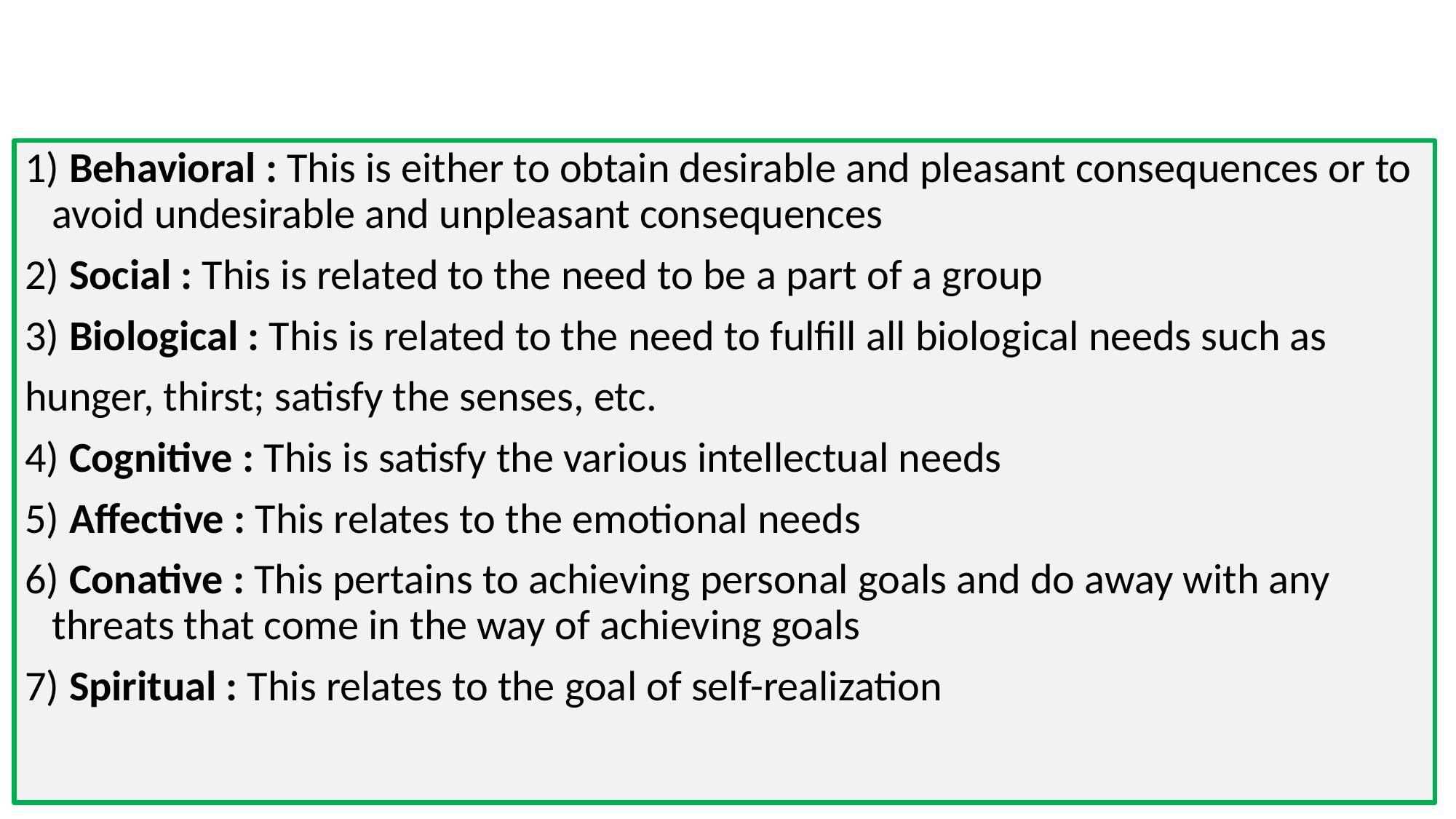

#
1) Behavioral : This is either to obtain desirable and pleasant consequences or to avoid undesirable and unpleasant consequences
2) Social : This is related to the need to be a part of a group
3) Biological : This is related to the need to fulfill all biological needs such as
hunger, thirst; satisfy the senses, etc.
4) Cognitive : This is satisfy the various intellectual needs
5) Affective : This relates to the emotional needs
6) Conative : This pertains to achieving personal goals and do away with any threats that come in the way of achieving goals
7) Spiritual : This relates to the goal of self-realization